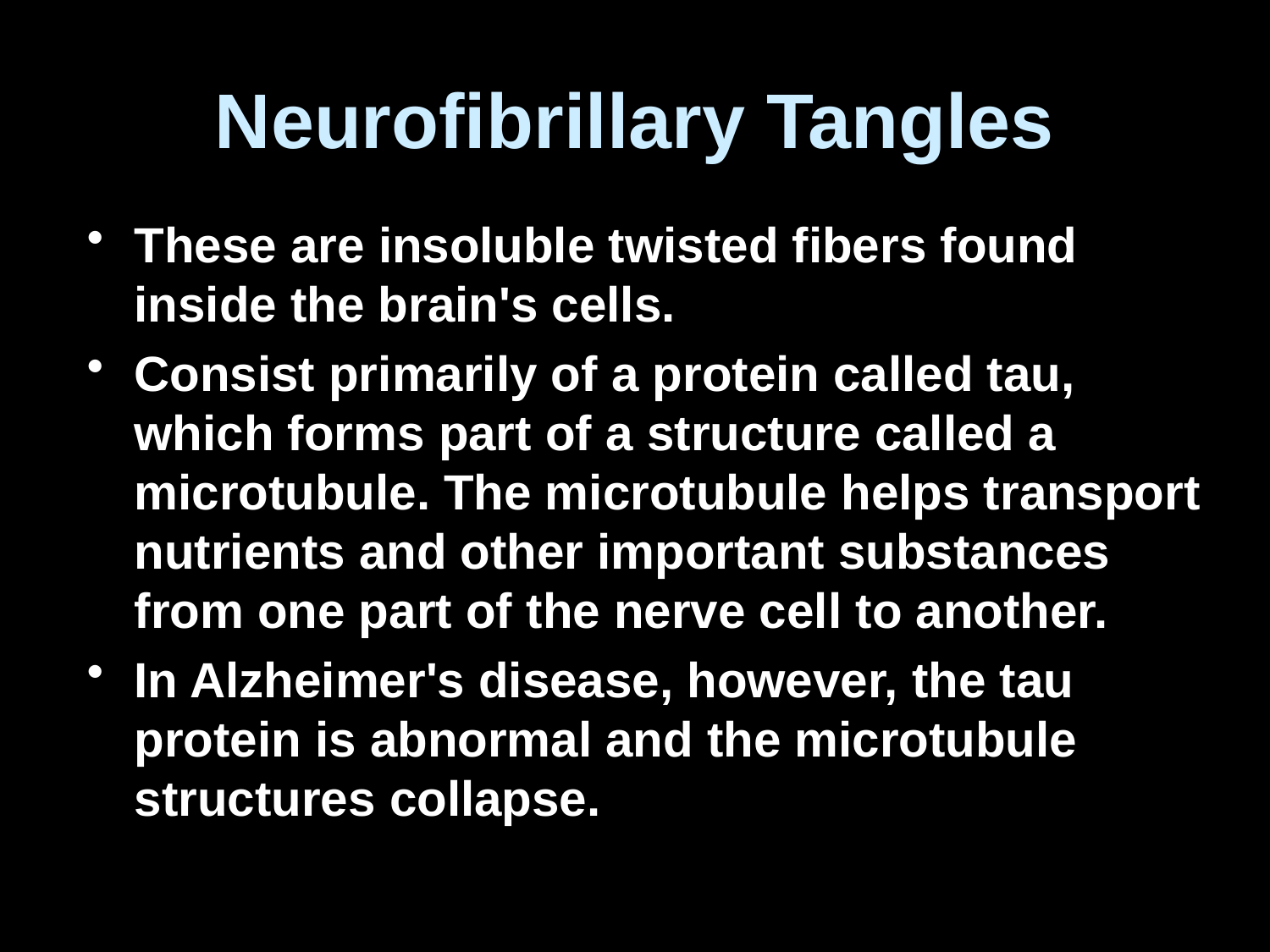

# Neurofibrillary Tangles
These are insoluble twisted fibers found inside the brain's cells.
Consist primarily of a protein called tau, which forms part of a structure called a microtubule. The microtubule helps transport nutrients and other important substances from one part of the nerve cell to another.
In Alzheimer's disease, however, the tau protein is abnormal and the microtubule structures collapse.